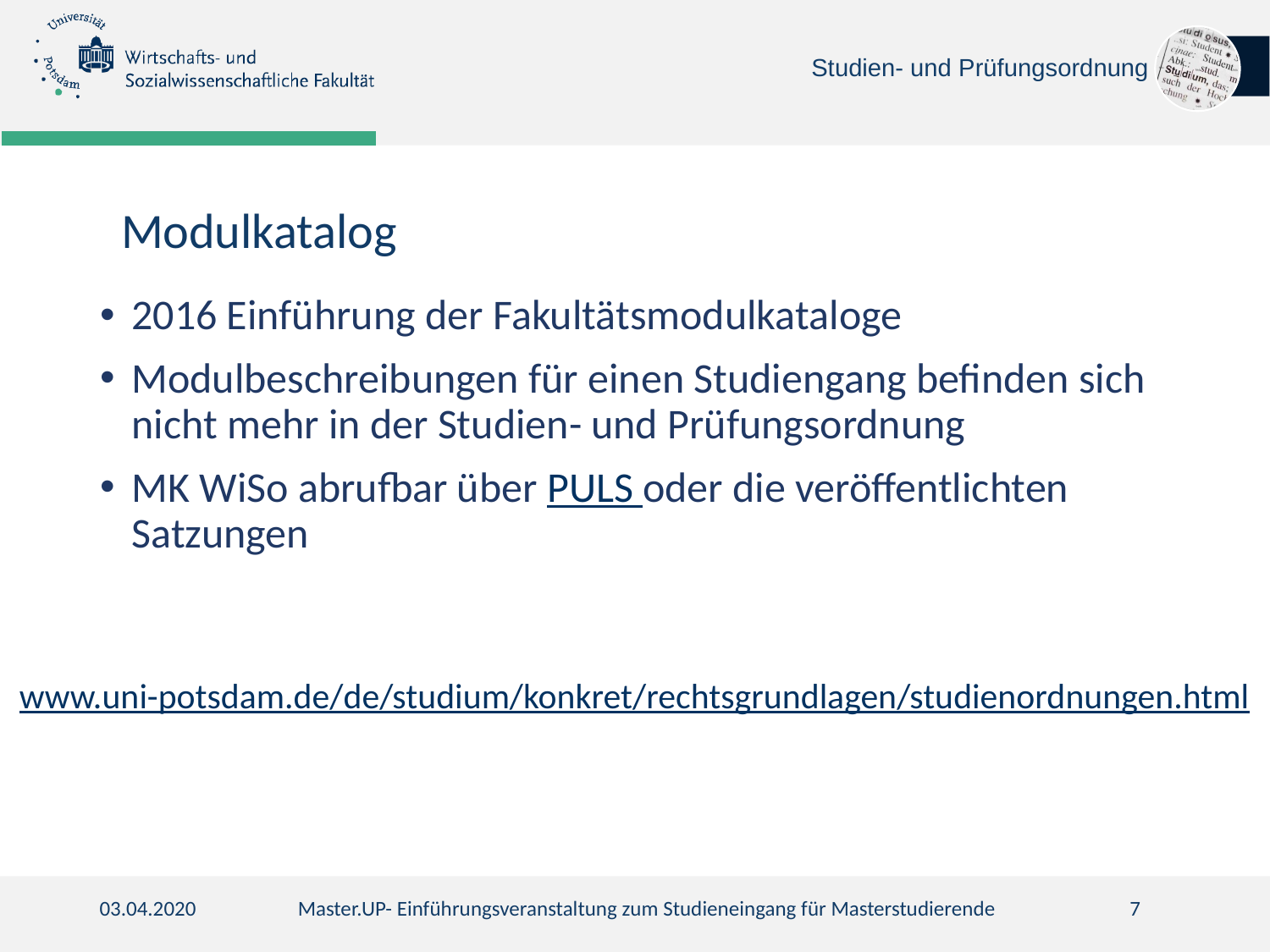

Studien- und Prüfungsordnung

Modulkatalog
2016 Einführung der Fakultätsmodulkataloge
Modulbeschreibungen für einen Studiengang befinden sich nicht mehr in der Studien- und Prüfungsordnung
MK WiSo abrufbar über PULS oder die veröffentlichten Satzungen

www.uni-potsdam.de/de/studium/konkret/rechtsgrundlagen/studienordnungen.html